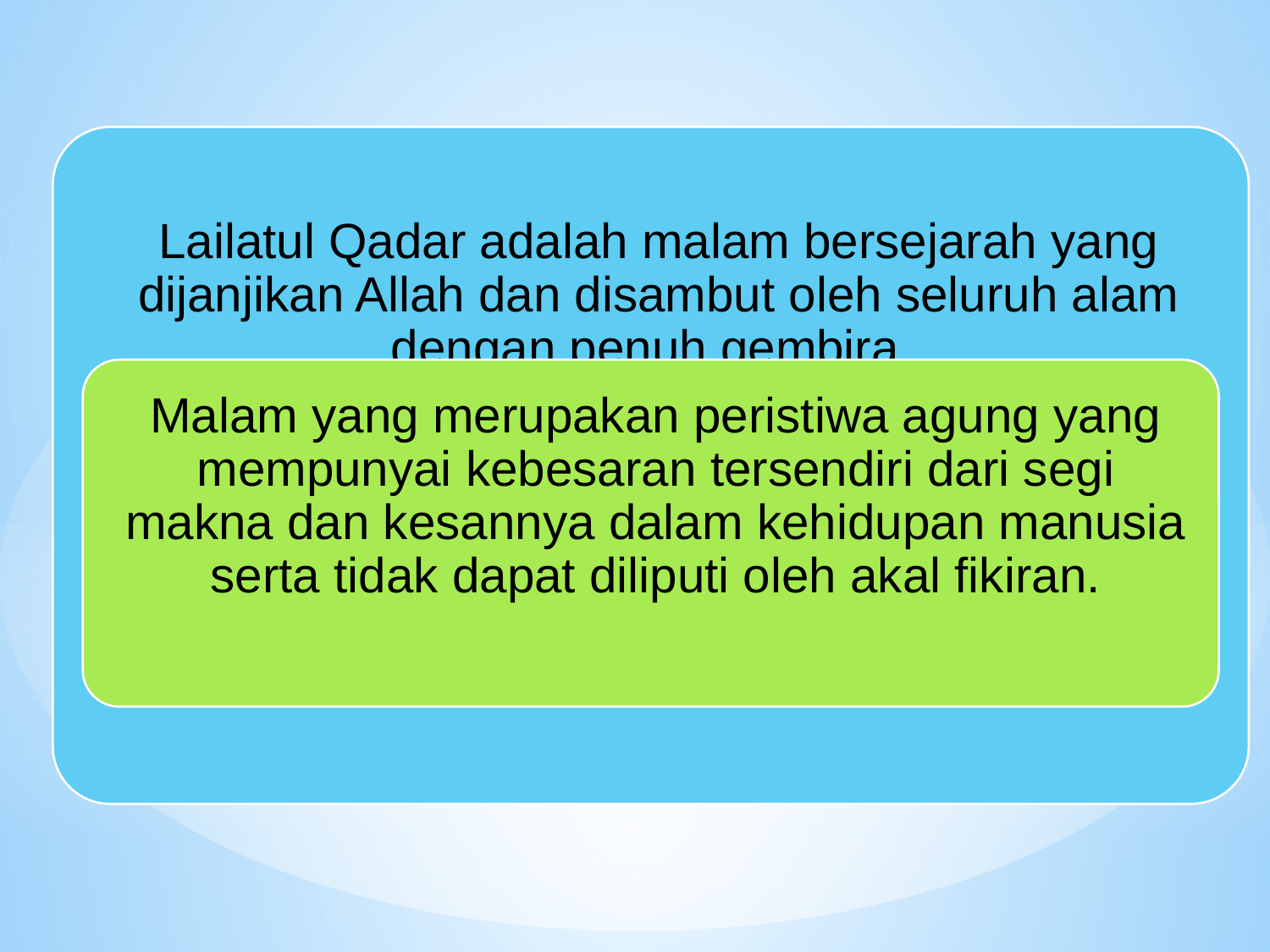

Lailatul Qadar adalah malam bersejarah yang dijanjikan Allah dan disambut oleh seluruh alam dengan penuh gembira.
Malam yang merupakan peristiwa agung yang mempunyai kebesaran tersendiri dari segi makna dan kesannya dalam kehidupan manusia serta tidak dapat diliputi oleh akal fikiran.